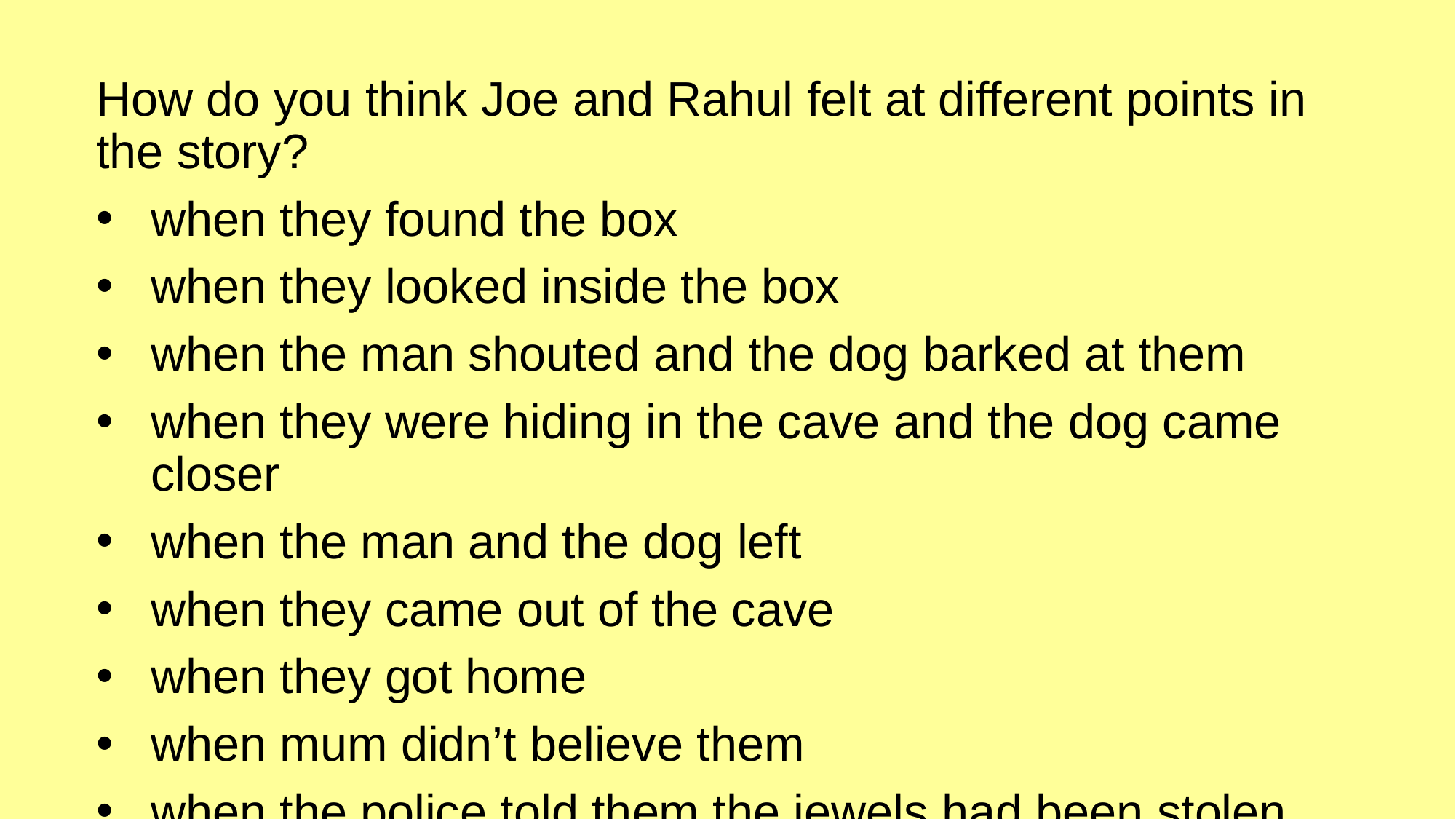

How do you think Joe and Rahul felt at different points in the story?
when they found the box
when they looked inside the box
when the man shouted and the dog barked at them
when they were hiding in the cave and the dog came closer
when the man and the dog left
when they came out of the cave
when they got home
when mum didn’t believe them
when the police told them the jewels had been stolen